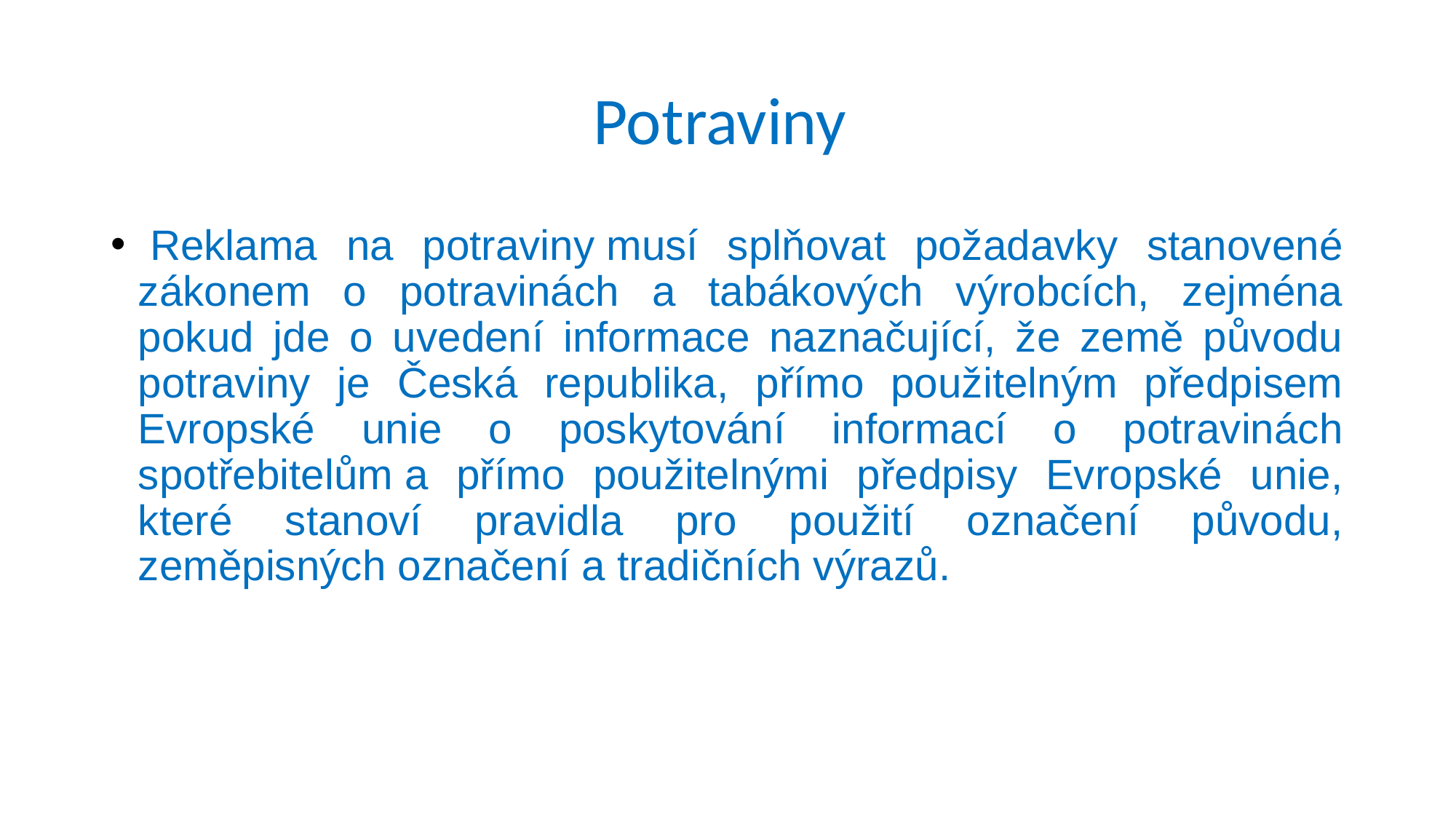

# Potraviny
 Reklama na potraviny musí splňovat požadavky stanovené zákonem o potravinách a tabákových výrobcích, zejména pokud jde o uvedení informace naznačující, že země původu potraviny je Česká republika, přímo použitelným předpisem Evropské unie o poskytování informací o potravinách spotřebitelům a přímo použitelnými předpisy Evropské unie, které stanoví pravidla pro použití označení původu, zeměpisných označení a tradičních výrazů.